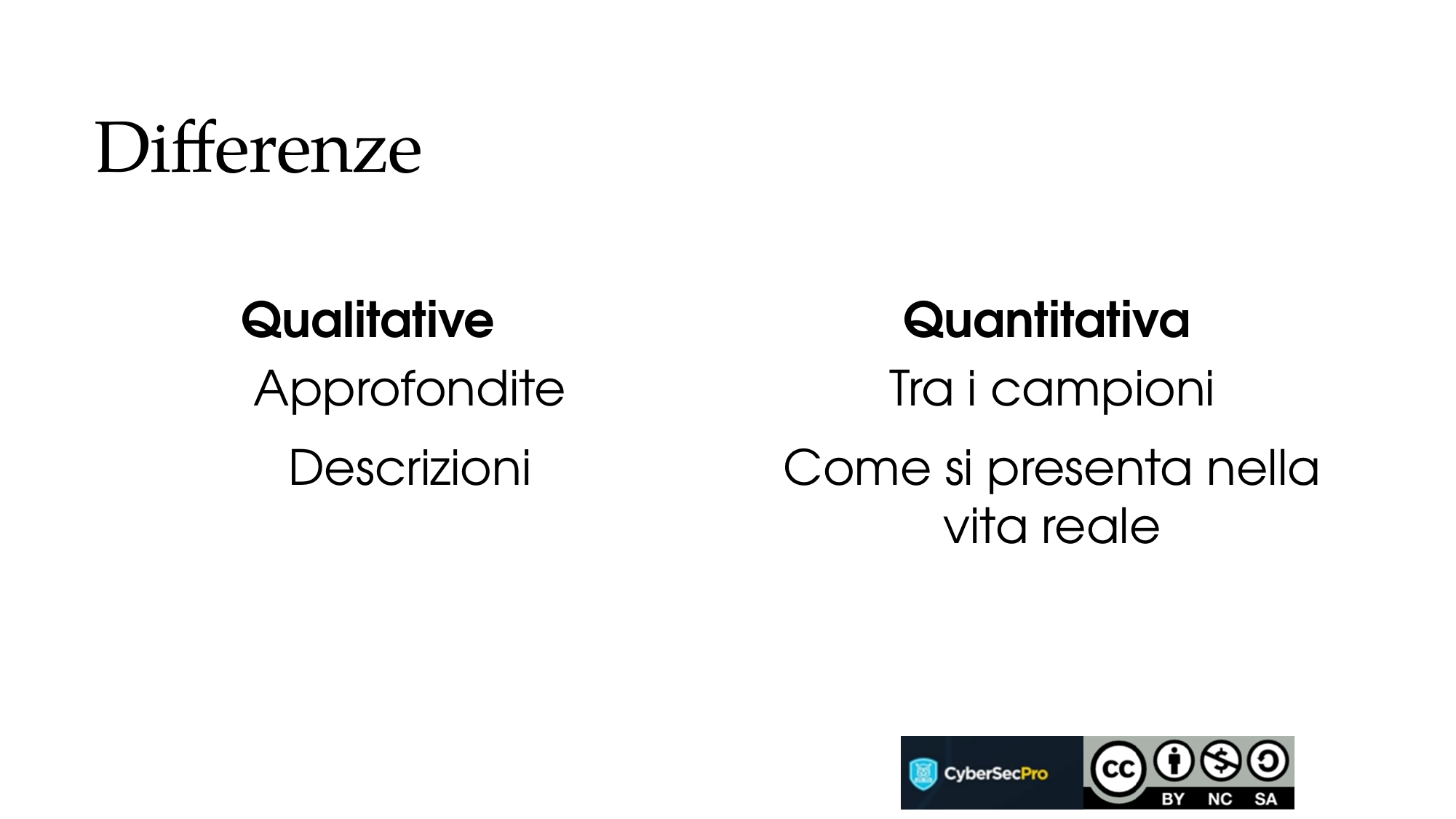

# Differenze
Qualitative
Quantitativa
Approfondite
Descrizioni

Tra i campioni
Come si presenta nella vita reale